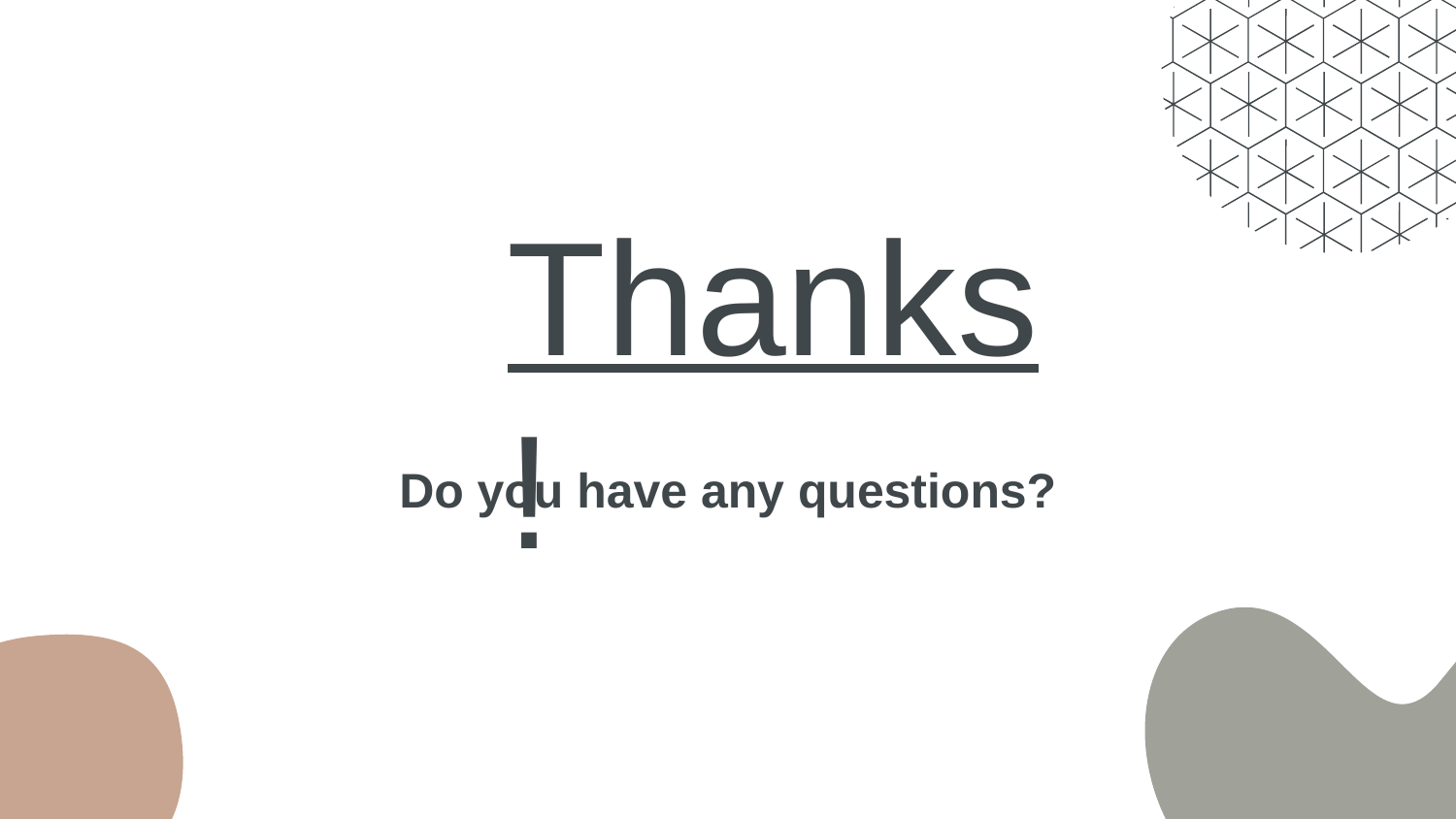

Thanks !
# Do you have any questions?